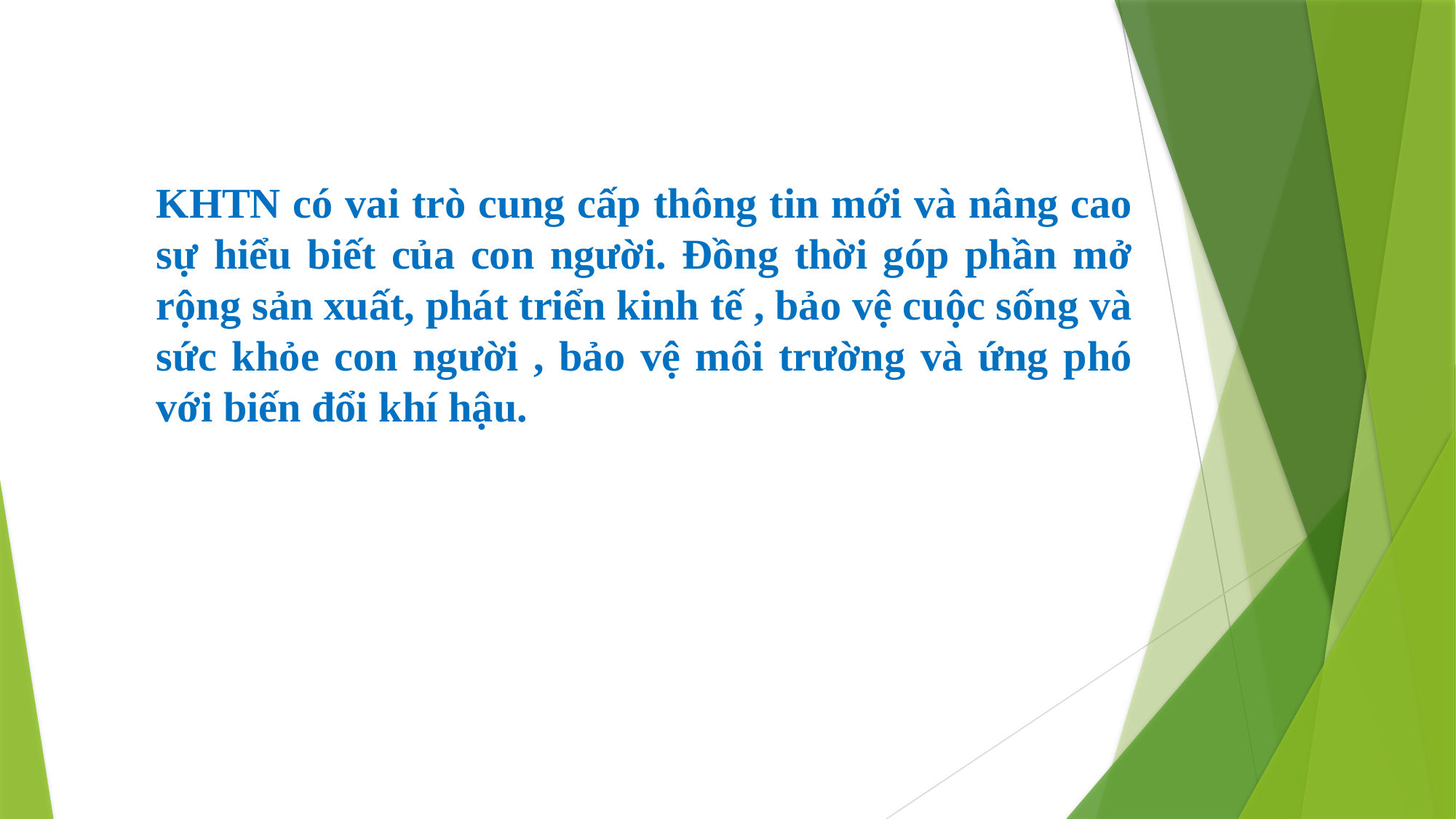

KHTN có vai trò cung cấp thông tin mới và nâng cao sự hiểu biết của con người. Đồng thời góp phần mở rộng sản xuất, phát triển kinh tế , bảo vệ cuộc sống và sức khỏe con người , bảo vệ môi trường và ứng phó với biến đổi khí hậu.